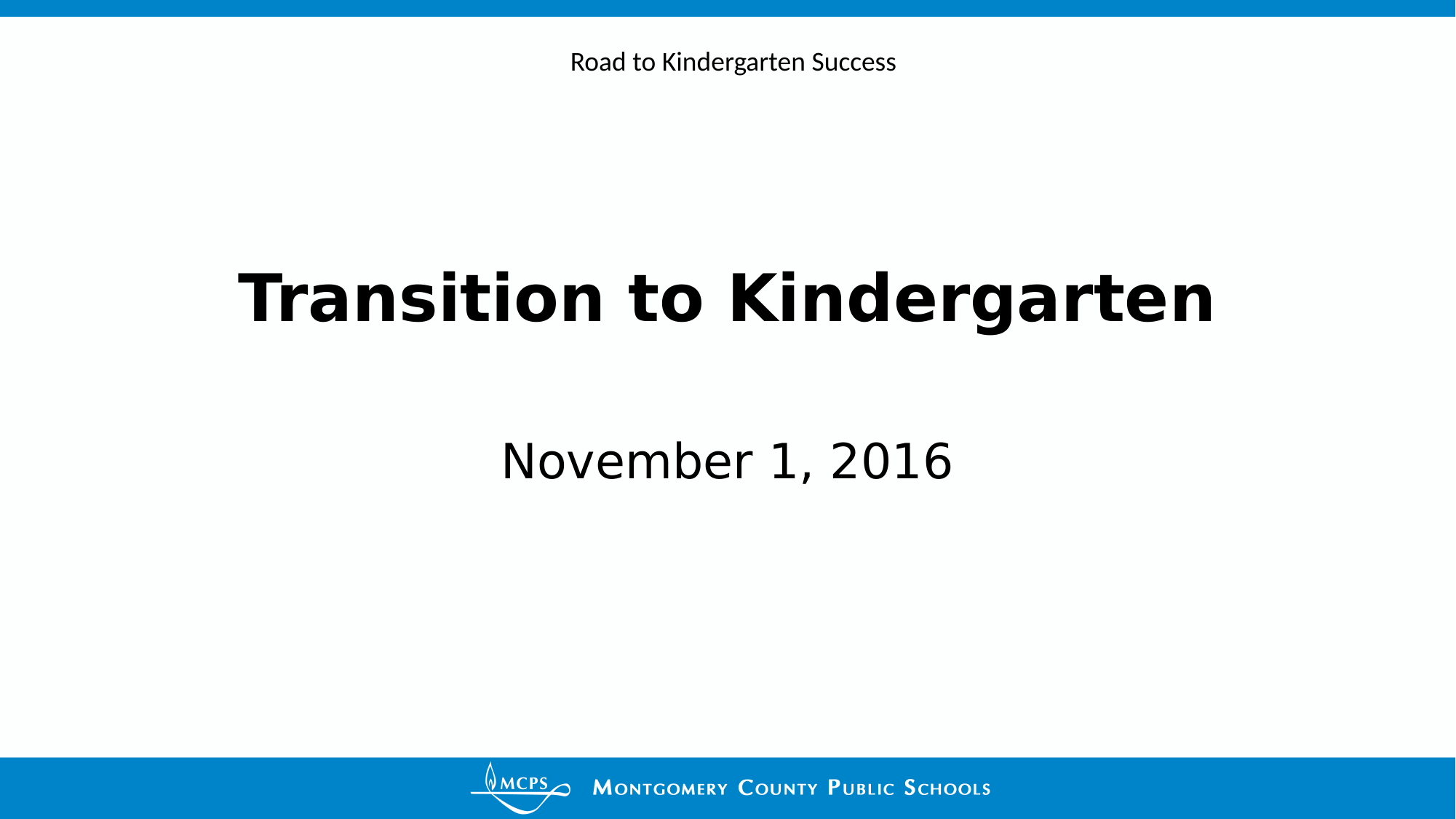

Road to Kindergarten Success
# Transition to Kindergarten
November 1, 2016